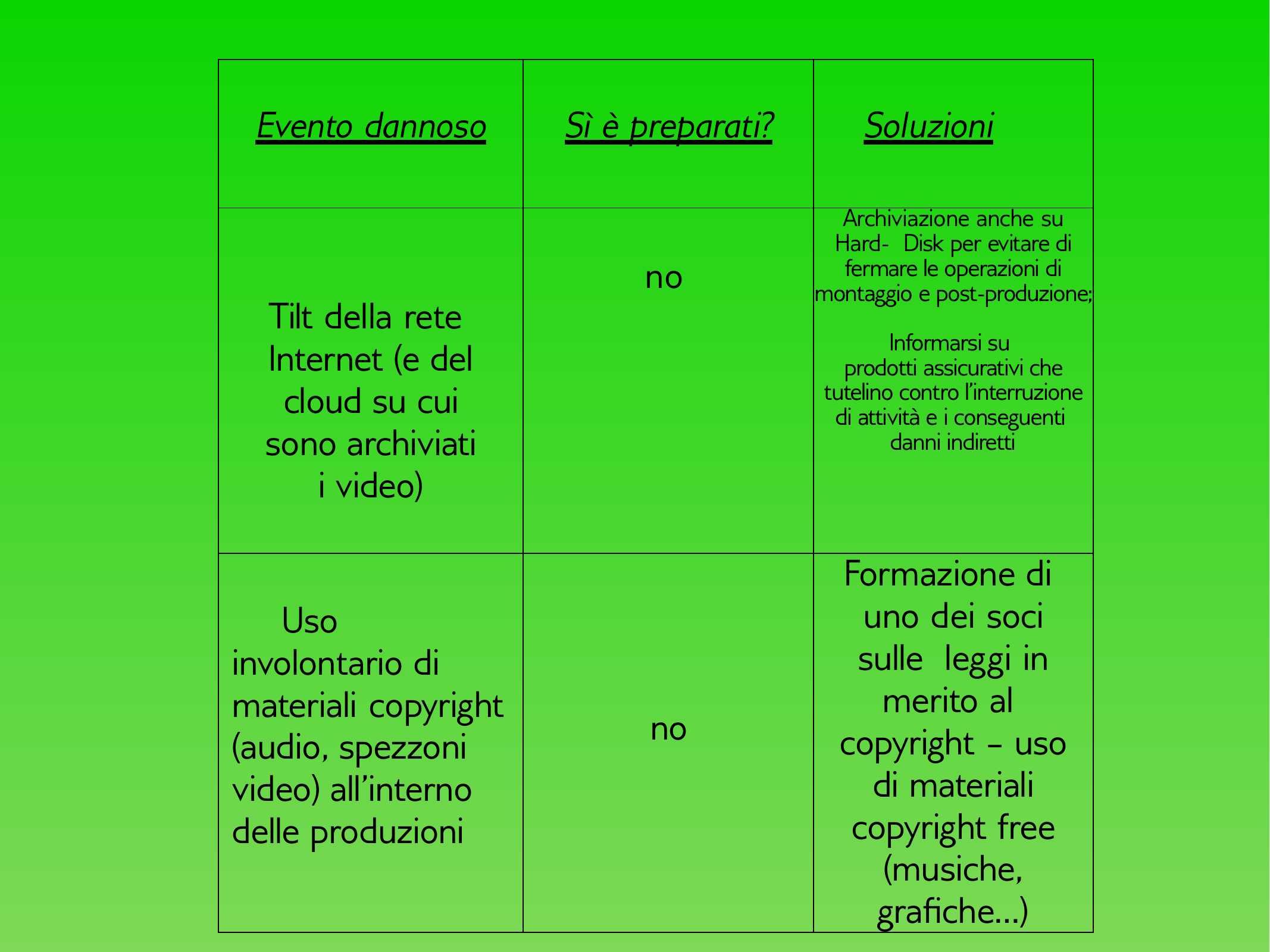

| Evento dannoso | Sì è preparati? | Soluzioni |
| --- | --- | --- |
| Tilt della rete Internet (e del cloud su cui sono archiviati i video) | no | Archiviazione anche su Hard- Disk per evitare di fermare le operazioni di montaggio e post-produzione; Informarsi su prodotti assicurativi che tutelino contro l’interruzione di attività e i conseguenti danni indiretti |
| Uso involontario di materiali copyright (audio, spezzoni video) all’interno delle produzioni | no | Formazione di uno dei soci sulle leggi in merito al copyright – uso di materiali copyright free (musiche, grafiche…) |